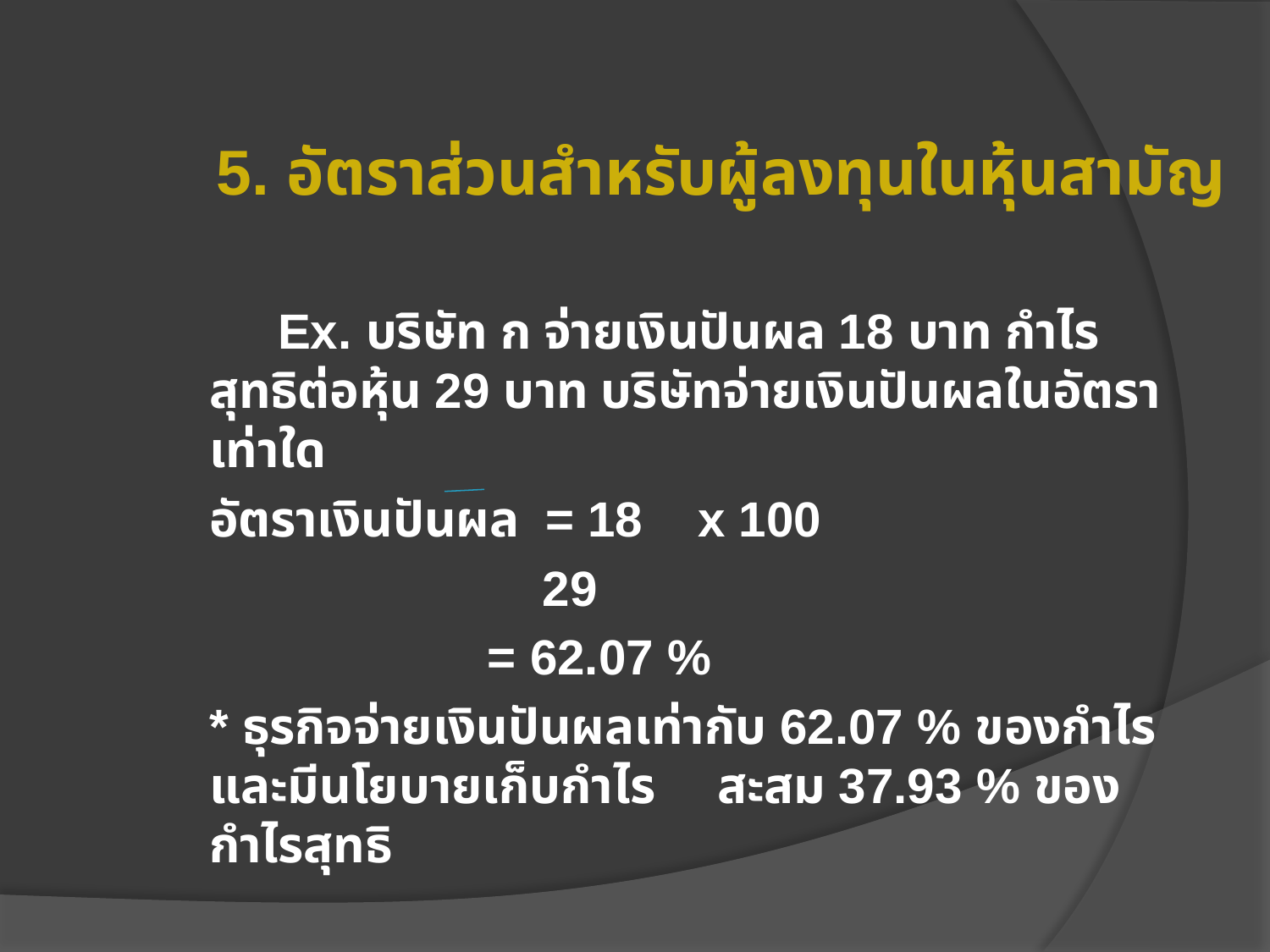

# 5. อัตราส่วนสำหรับผู้ลงทุนในหุ้นสามัญ
     Ex. บริษัท ก จ่ายเงินปันผล 18 บาท กำไรสุทธิต่อหุ้น 29 บาท บริษัทจ่ายเงินปันผลในอัตราเท่าใด
อัตราเงินปันผล  = 18    x 100
	               29
	           = 62.07 %
* ธุรกิจจ่ายเงินปันผลเท่ากับ 62.07 % ของกำไรและมีนโยบายเก็บกำไร 	สะสม 37.93 % ของกำไรสุทธิ